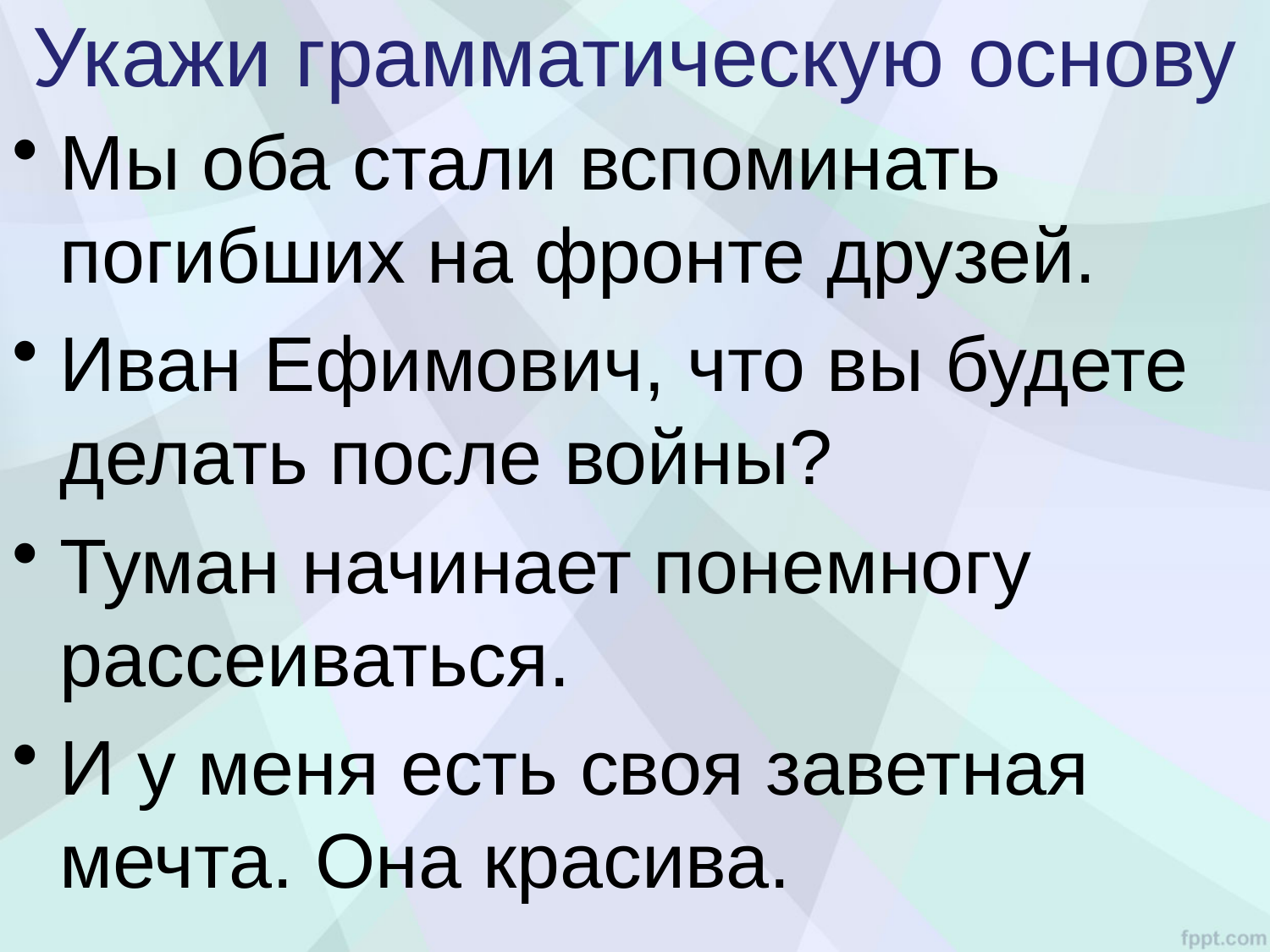

# Укажи грамматическую основу
Мы оба стали вспоминать погибших на фронте друзей.
Иван Ефимович, что вы будете делать после войны?
Туман начинает понемногу рассеиваться.
И у меня есть своя заветная мечта. Она красива.